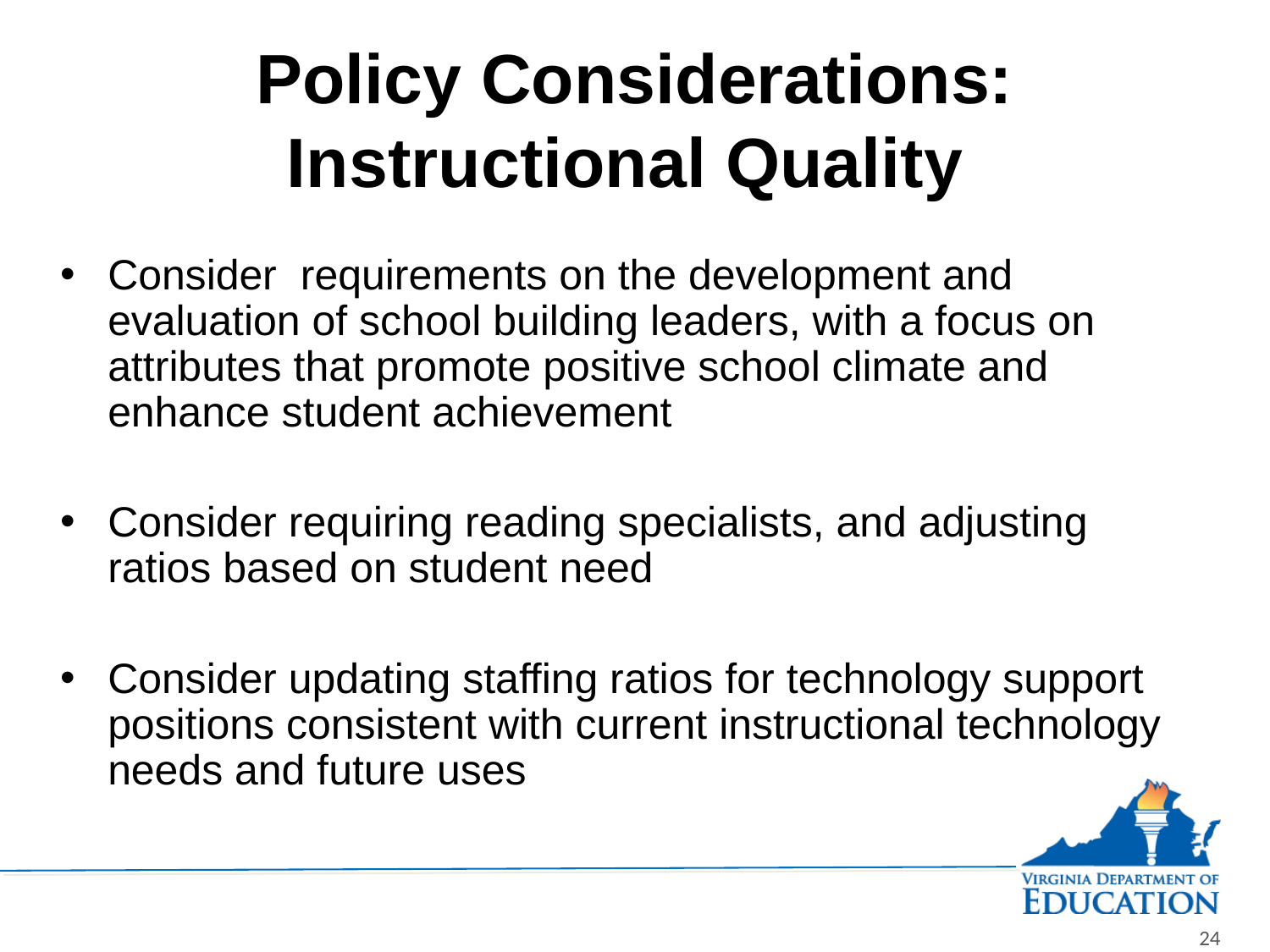

# Policy Considerations: Instructional Quality
Consider  requirements on the development and evaluation of school building leaders, with a focus on attributes that promote positive school climate and enhance student achievement

Consider requiring reading specialists, and adjusting ratios based on student need

Consider updating staffing ratios for technology support positions consistent with current instructional technology needs and future uses
24